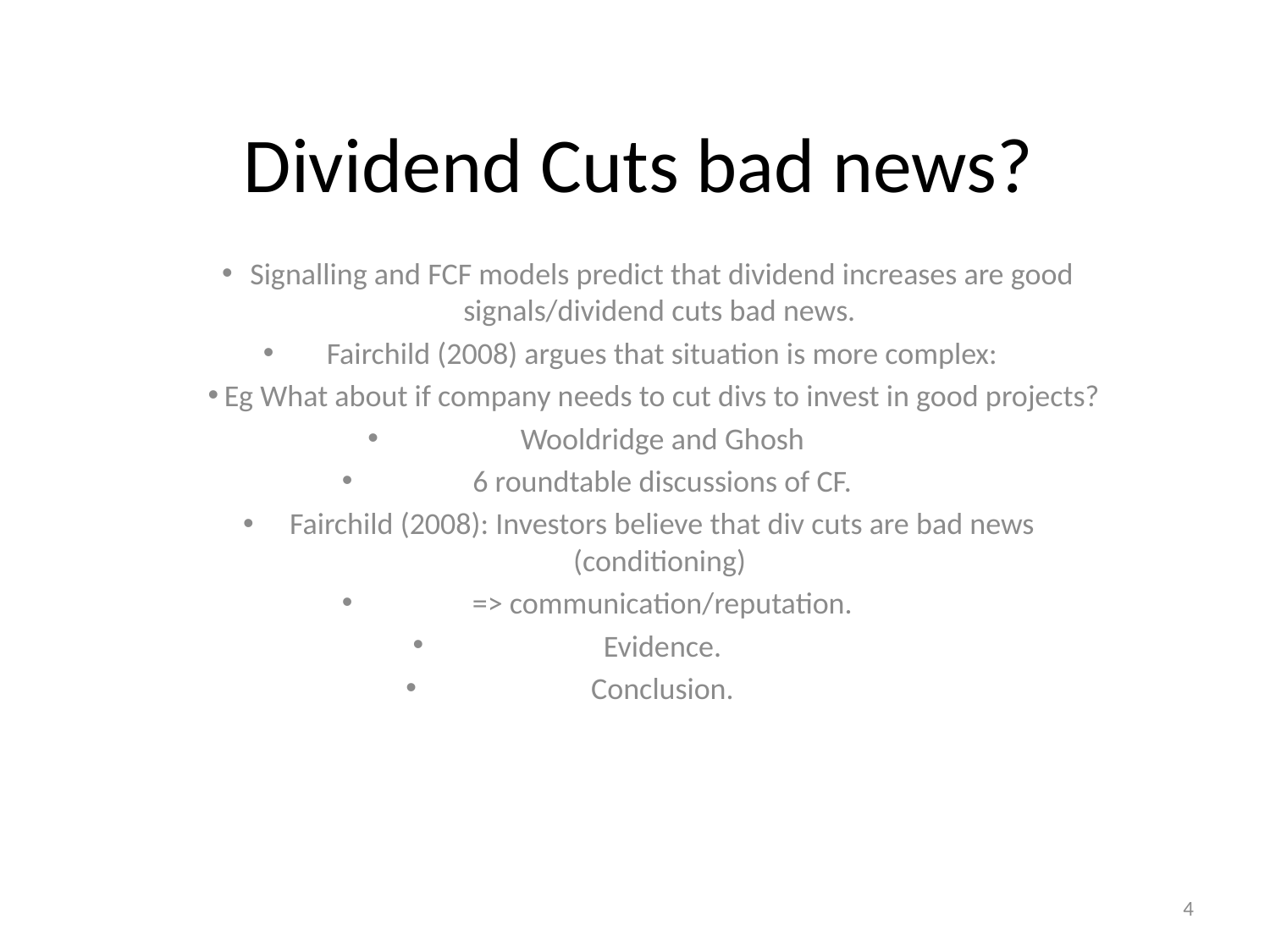

# Dividend Cuts bad news?
Signalling and FCF models predict that dividend increases are good signals/dividend cuts bad news.
Fairchild (2008) argues that situation is more complex:
Eg What about if company needs to cut divs to invest in good projects?
Wooldridge and Ghosh
6 roundtable discussions of CF.
Fairchild (2008): Investors believe that div cuts are bad news (conditioning)
=> communication/reputation.
Evidence.
Conclusion.
4